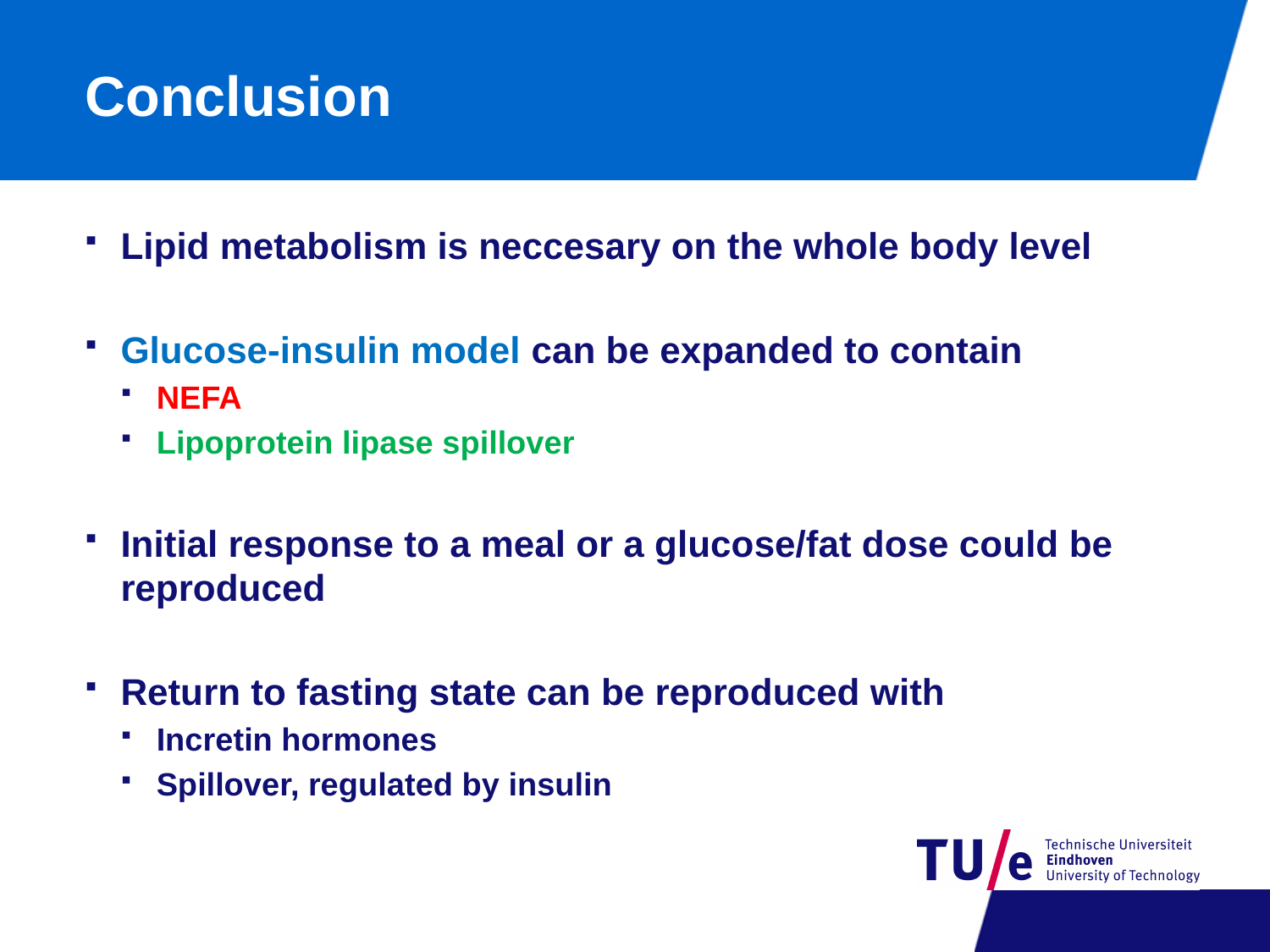

# Conclusion
Lipid metabolism is neccesary on the whole body level

Glucose-insulin model can be expanded to contain
NEFA
Lipoprotein lipase spillover

Initial response to a meal or a glucose/fat dose could be reproduced

Return to fasting state can be reproduced with
Incretin hormones
Spillover, regulated by insulin